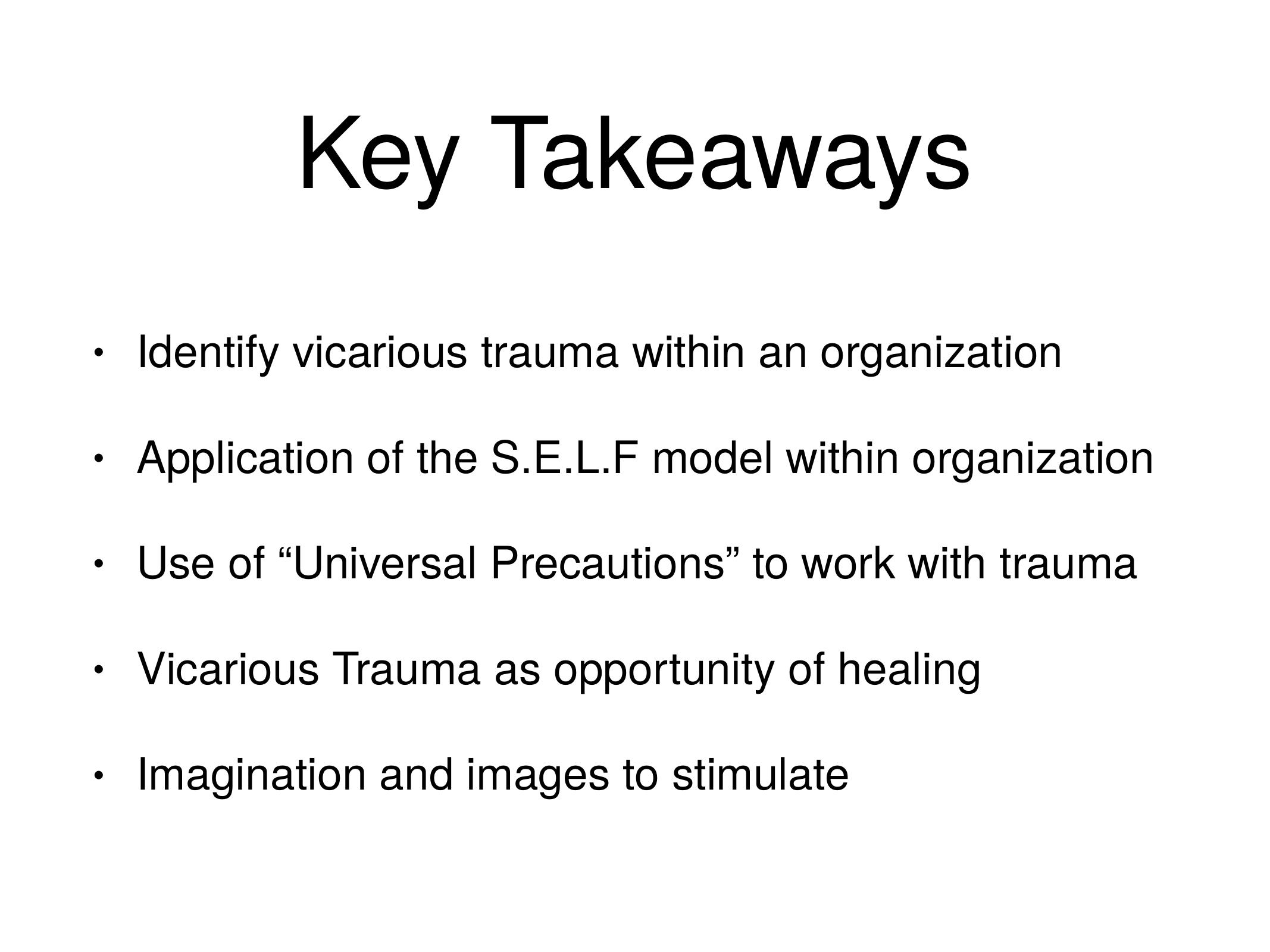

# Key Takeaways
Identify vicarious trauma within an organization
Application of the S.E.L.F model within organization
Use of “Universal Precautions” to work with trauma
Vicarious Trauma as opportunity of healing
Imagination and images to stimulate